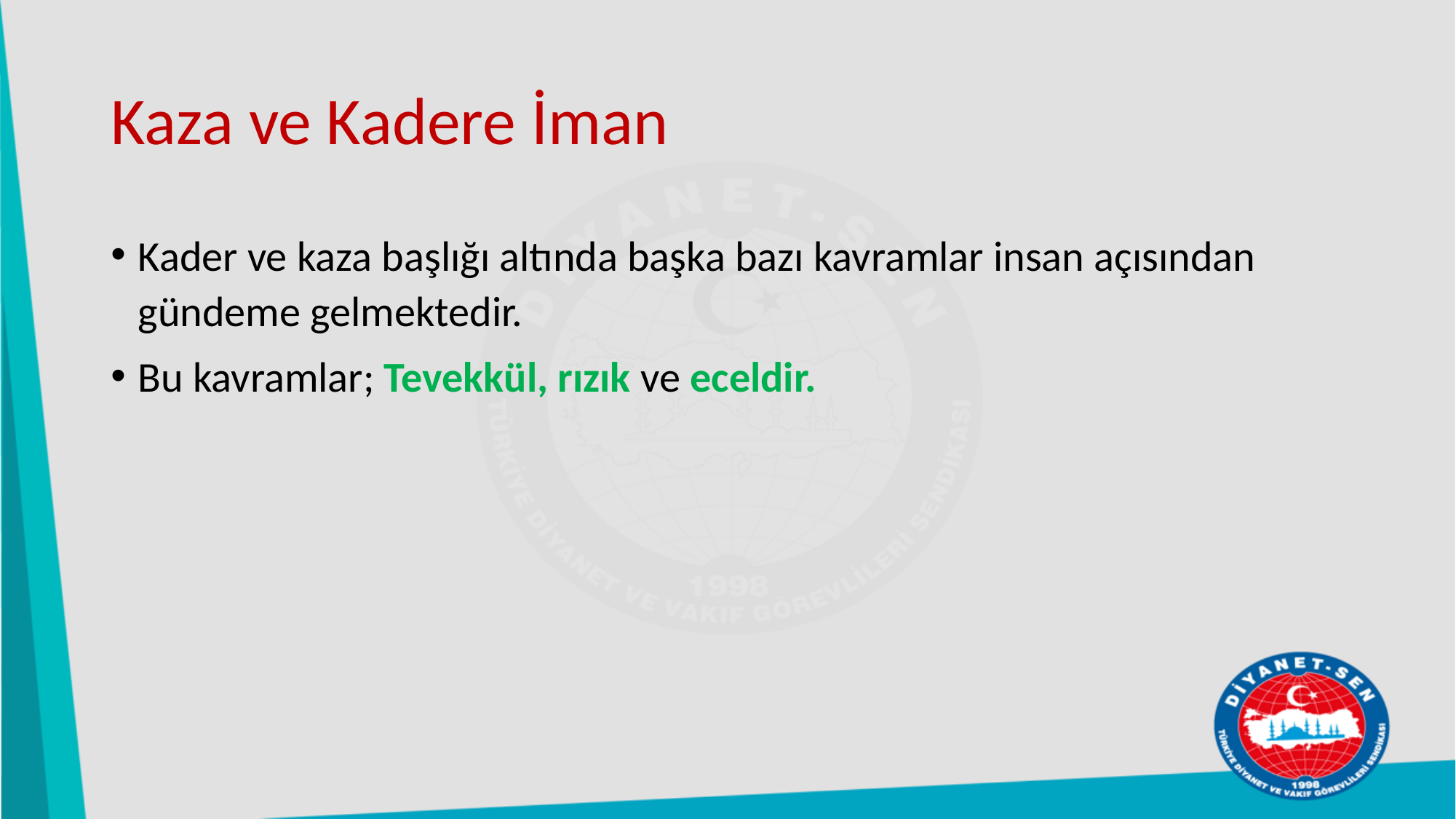

# Kaza ve Kadere İman
Kader ve kaza başlığı altında başka bazı kavramlar insan açısından gündeme gelmektedir.
Bu kavramlar; Tevekkül, rızık ve eceldir.